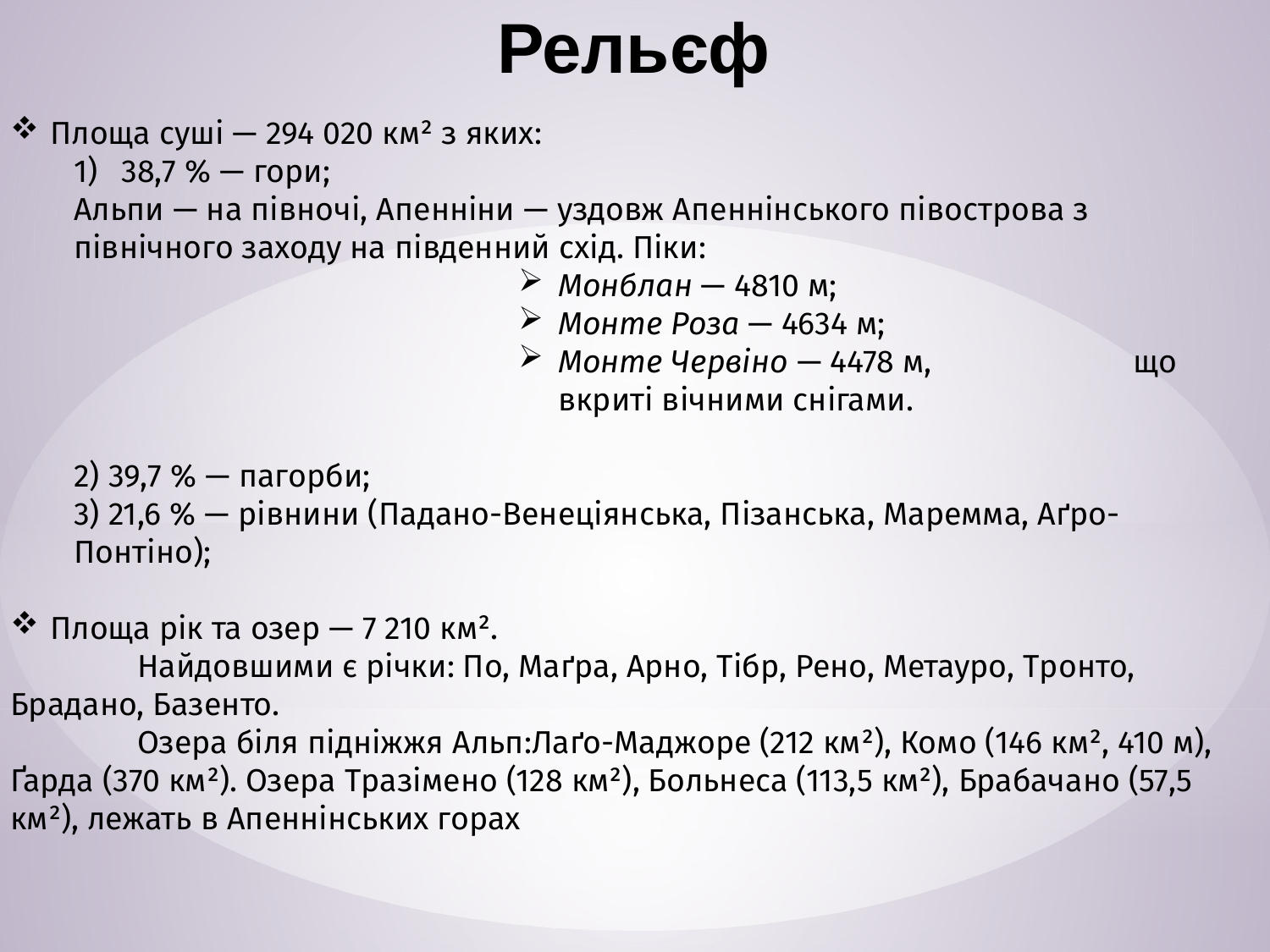

Рельєф
Площа суші — 294 020 км² з яких:
38,7 % — гори;
Альпи — на півночі, Апенніни — уздовж Апеннінського півострова з північного заходу на південний схід. Піки:
Монблан — 4810 м;
Монте Роза — 4634 м;
Монте Червіно — 4478 м,		        що вкриті вічними снігами.

2) 39,7 % — пагорби;
3) 21,6 % — рівнини (Падано-Венеціянська, Пізанська, Маремма, Аґро-Понтіно);

Площа рік та озер — 7 210 км².
	Найдовшими є річки: По, Маґра, Арно, Тібр, Рено, Метауро, Тронто, Брадано, Базенто.
	Озера біля підніжжя Альп:Лаґо-Маджоре (212 км²), Комо (146 км², 410 м), Ґарда (370 км²). Озера Тразімено (128 км²), Больнеса (113,5 км²), Брабачано (57,5 км²), лежать в Апеннінських горах